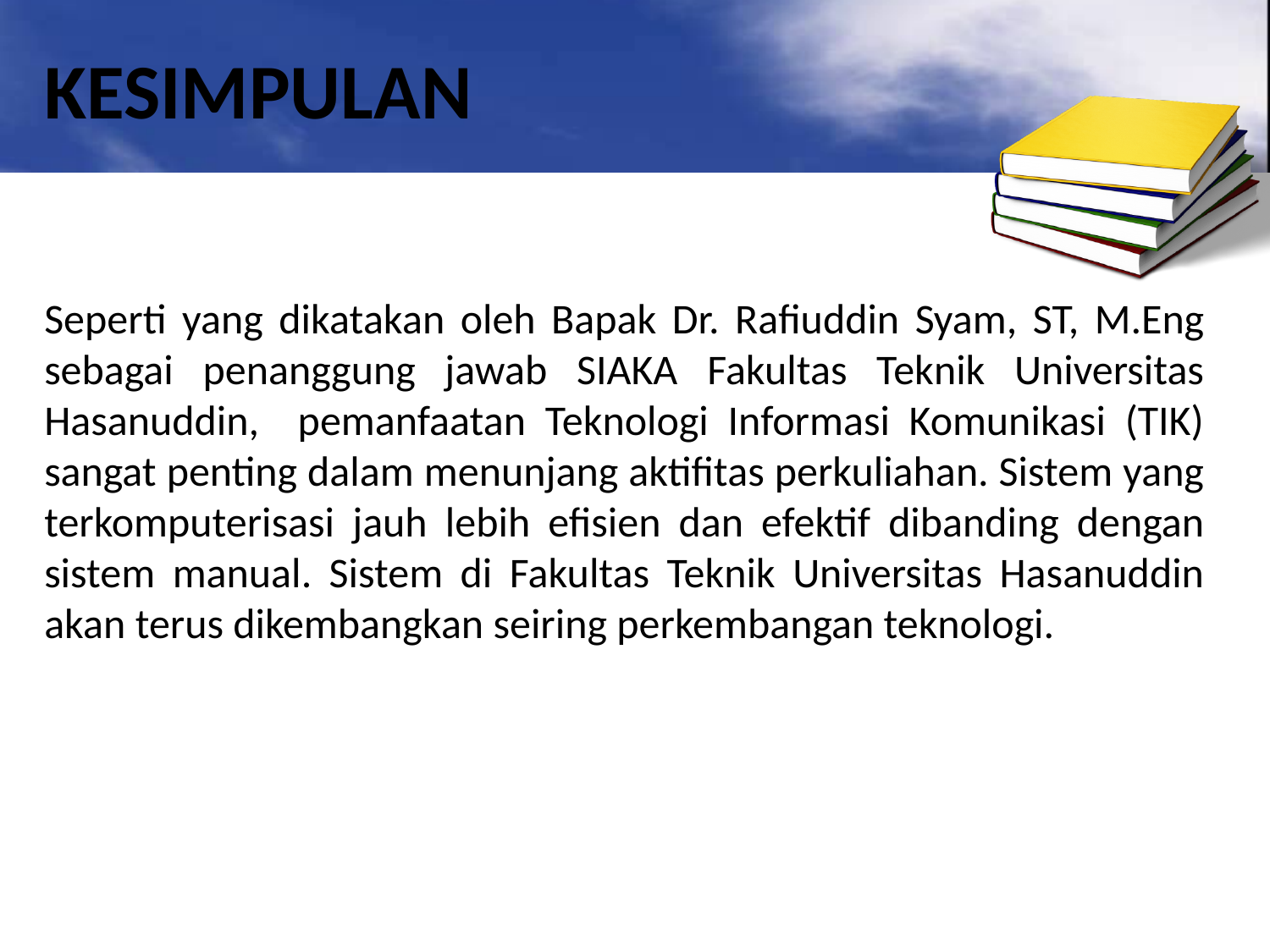

# KESIMPULAN
Seperti yang dikatakan oleh Bapak Dr. Rafiuddin Syam, ST, M.Eng sebagai penanggung jawab SIAKA Fakultas Teknik Universitas Hasanuddin,  pemanfaatan Teknologi Informasi Komunikasi (TIK) sangat penting dalam menunjang aktifitas perkuliahan. Sistem yang terkomputerisasi jauh lebih efisien dan efektif dibanding dengan sistem manual. Sistem di Fakultas Teknik Universitas Hasanuddin akan terus dikembangkan seiring perkembangan teknologi.